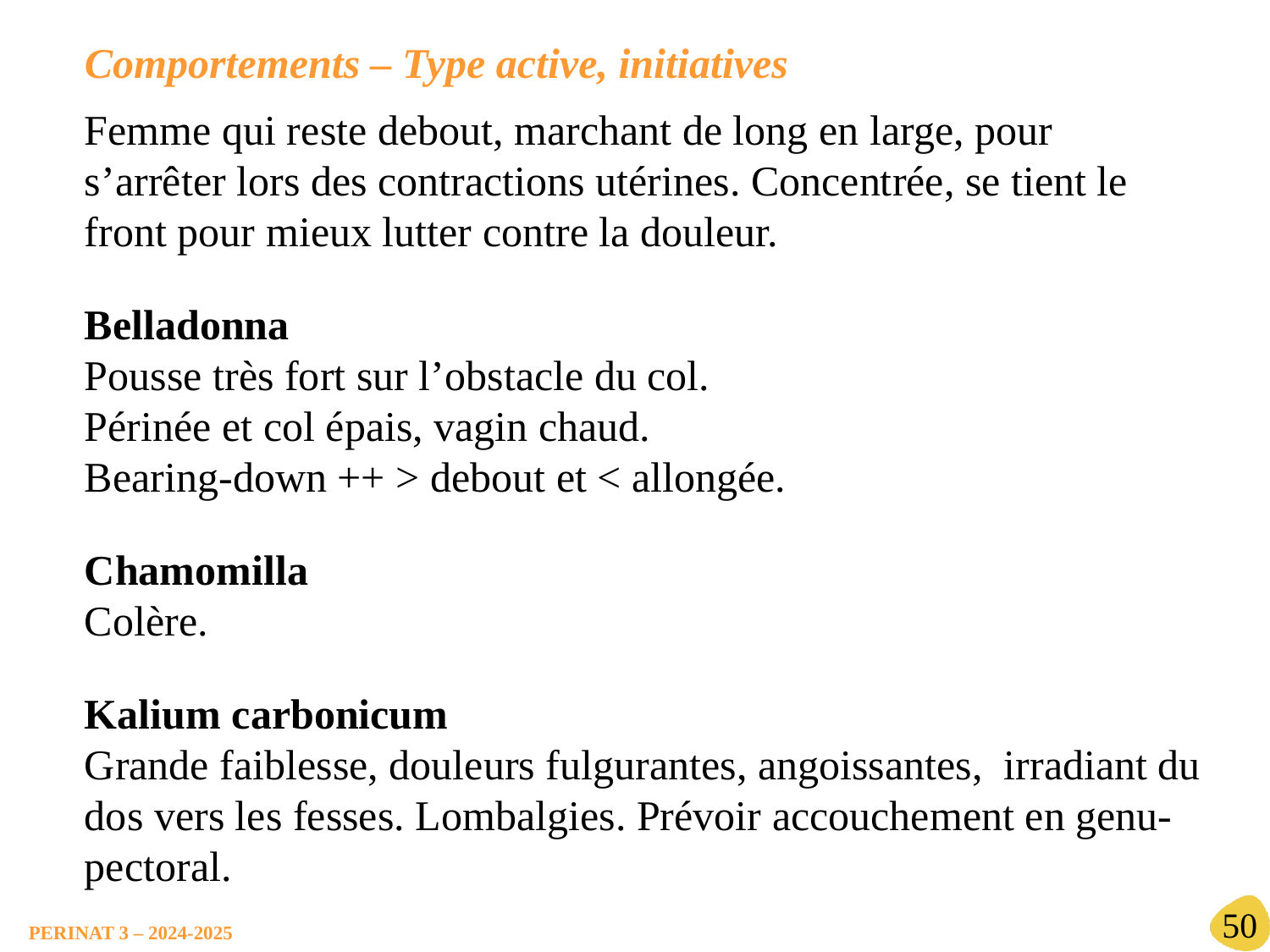

Comportements – Type active, initiatives
Femme qui reste debout, marchant de long en large, pour s’arrêter lors des contractions utérines. Concentrée, se tient le front pour mieux lutter contre la douleur.

Belladonna
Pousse très fort sur l’obstacle du col.
Périnée et col épais, vagin chaud.
Bearing-down ++ > debout et < allongée.

Chamomilla
Colère.

Kalium carbonicum
Grande faiblesse, douleurs fulgurantes, angoissantes,  irradiant du dos vers les fesses. Lombalgies. Prévoir accouchement en genu-pectoral.